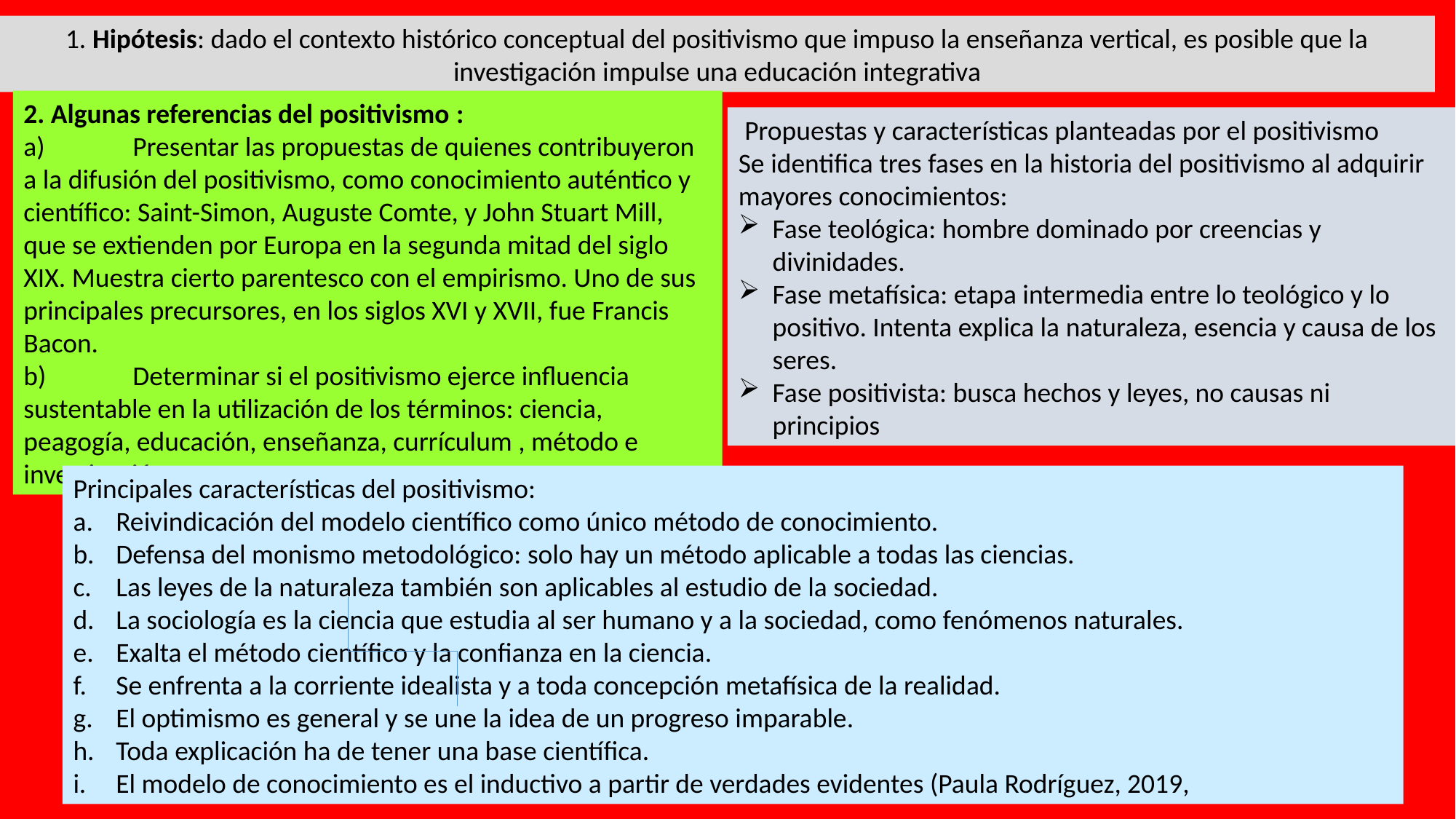

1. Hipótesis: dado el contexto histórico conceptual del positivismo que impuso la enseñanza vertical, es posible que la investigación impulse una educación integrativa
2. Algunas referencias del positivismo :
a)	Presentar las propuestas de quienes contribuyeron a la difusión del positivismo, como conocimiento auténtico y científico: Saint-Simon, Auguste Comte, y John Stuart Mill, que se extienden por Europa en la segunda mitad del siglo XIX. Muestra cierto parentesco con el empirismo. Uno de sus principales precursores, en los siglos XVI y XVII, fue Francis Bacon.
b)	Determinar si el positivismo ejerce influencia sustentable en la utilización de los términos: ciencia, peagogía, educación, enseñanza, currículum , método e investigación
 Propuestas y características planteadas por el positivismo
Se identifica tres fases en la historia del positivismo al adquirir mayores conocimientos:
Fase teológica: hombre dominado por creencias y divinidades.
Fase metafísica: etapa intermedia entre lo teológico y lo positivo. Intenta explica la naturaleza, esencia y causa de los seres.
Fase positivista: busca hechos y leyes, no causas ni principios
Principales características del positivismo:
a.	Reivindicación del modelo científico como único método de conocimiento.
b.	Defensa del monismo metodológico: solo hay un método aplicable a todas las ciencias.
c.	Las leyes de la naturaleza también son aplicables al estudio de la sociedad.
d.	La sociología es la ciencia que estudia al ser humano y a la sociedad, como fenómenos naturales.
e.	Exalta el método científico y la confianza en la ciencia.
f.	Se enfrenta a la corriente idealista y a toda concepción metafísica de la realidad.
g.	El optimismo es general y se une la idea de un progreso imparable.
h.	Toda explicación ha de tener una base científica.
i.	El modelo de conocimiento es el inductivo a partir de verdades evidentes (Paula Rodríguez, 2019,